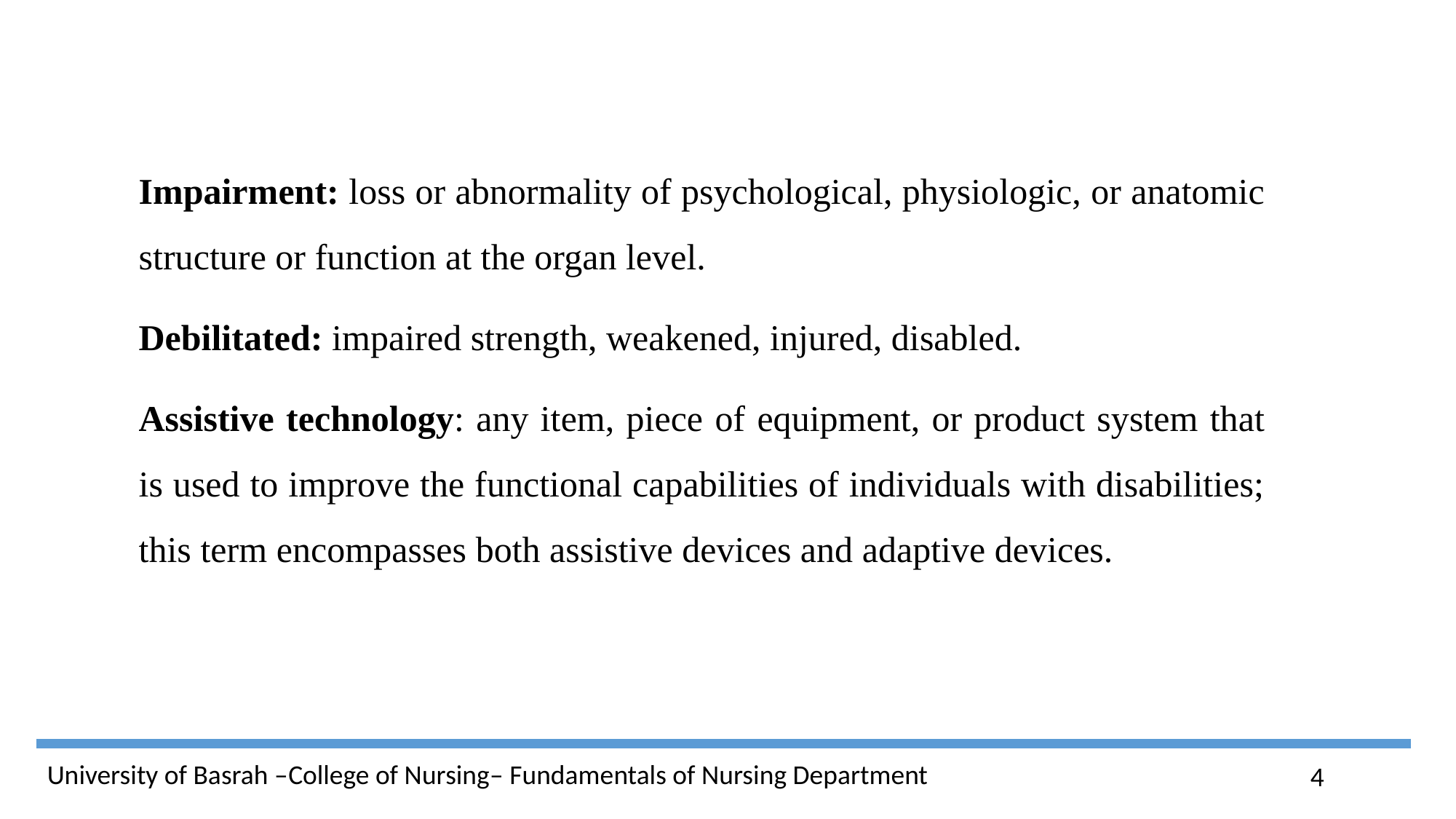

Impairment: loss or abnormality of psychological, physiologic, or anatomic structure or function at the organ level.
Debilitated: impaired strength, weakened, injured, disabled.
Assistive technology: any item, piece of equipment, or product system that is used to improve the functional capabilities of individuals with disabilities; this term encompasses both assistive devices and adaptive devices.

4
University of Basrah –College of Nursing– Fundamentals of Nursing Department